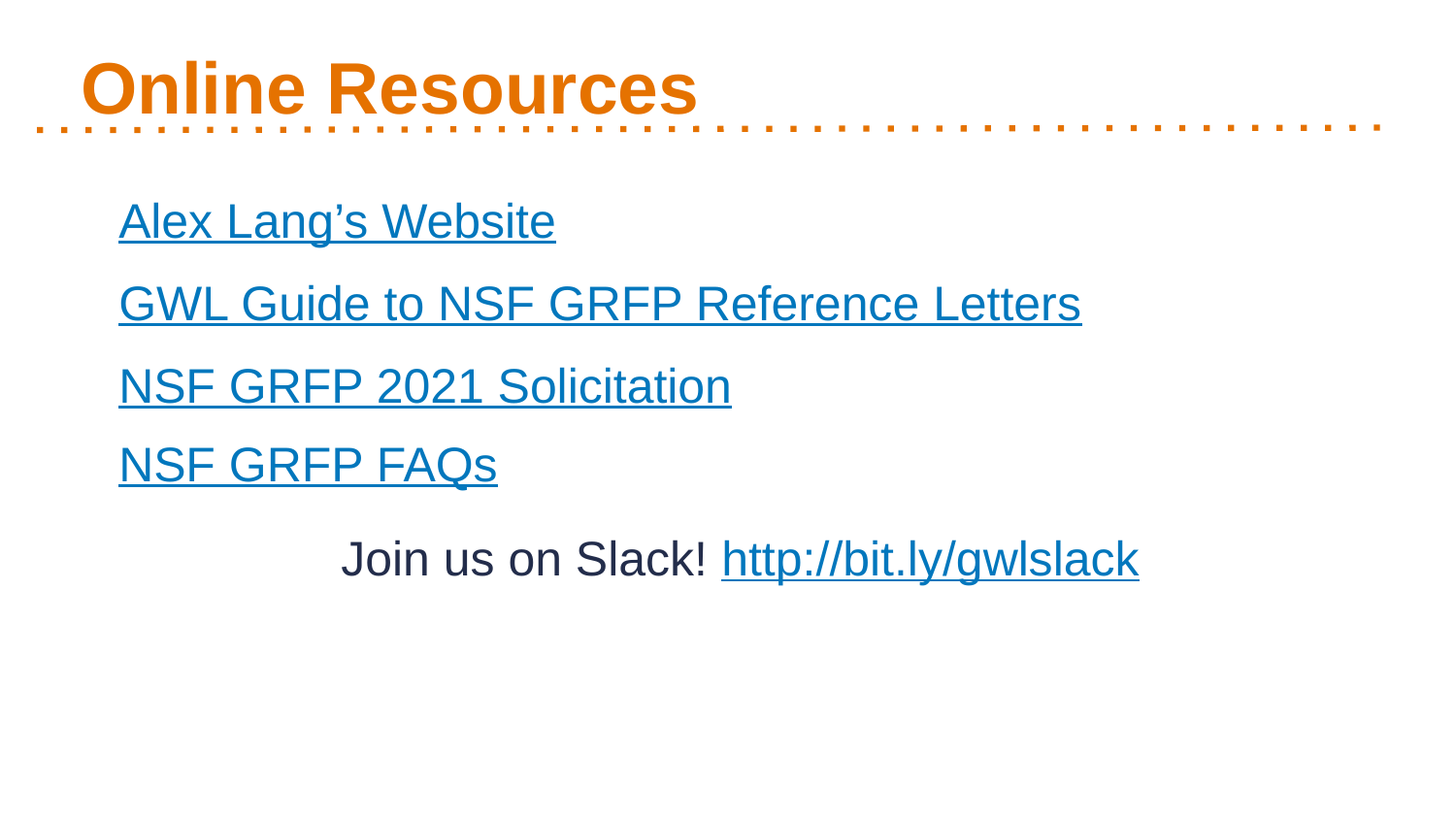

# Online Resources
Alex Lang’s Website
GWL Guide to NSF GRFP Reference Letters
NSF GRFP 2021 Solicitation
NSF GRFP FAQs
Join us on Slack! http://bit.ly/gwlslack